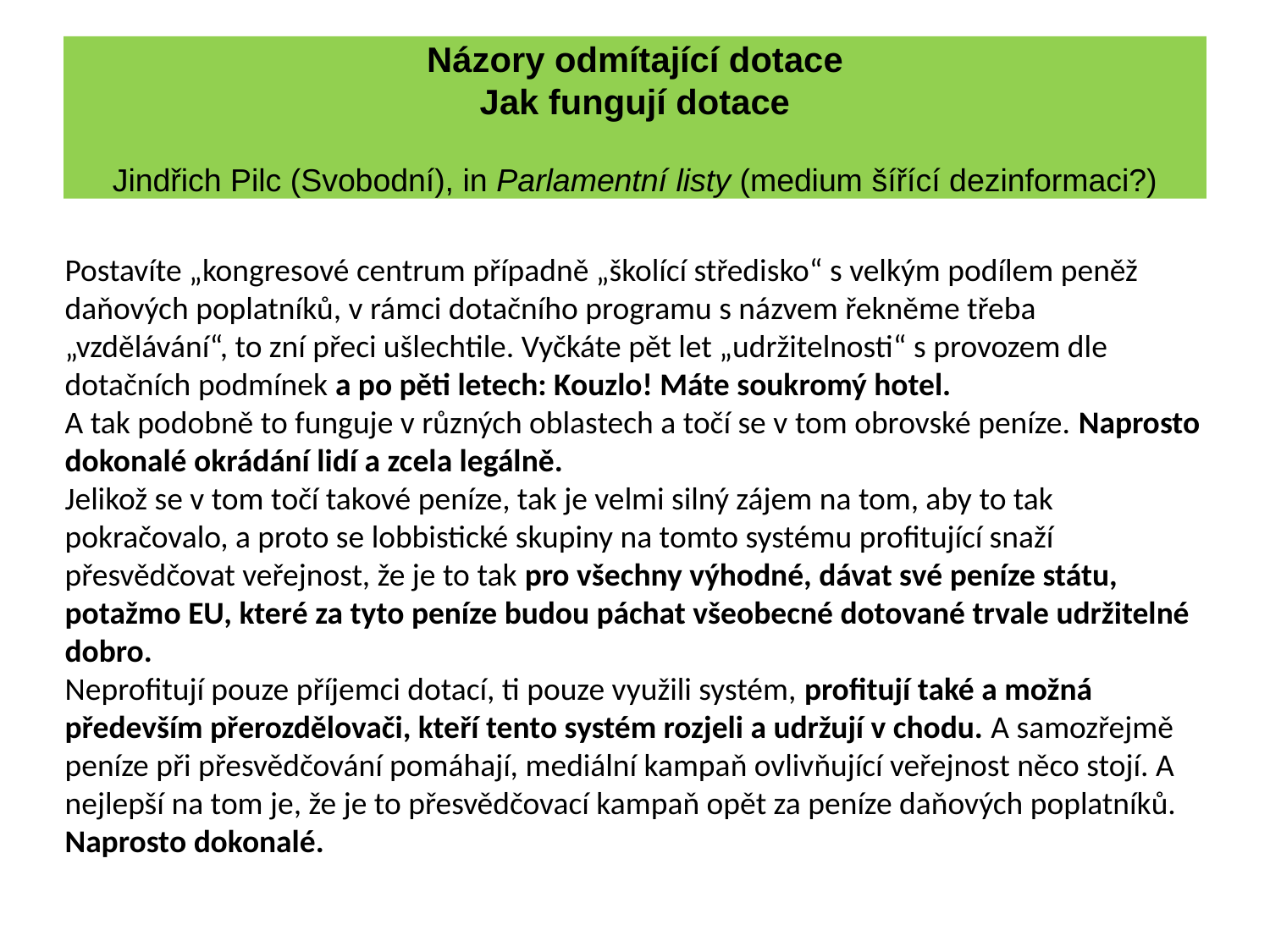

# Názory odmítající dotace Jak fungují dotace Jindřich Pilc (Svobodní), in Parlamentní listy (medium šířící dezinformaci?)
Postavíte „kongresové centrum případně „školící středisko“ s velkým podílem peněž daňových poplatníků, v rámci dotačního programu s názvem řekněme třeba „vzdělávání“, to zní přeci ušlechtile. Vyčkáte pět let „udržitelnosti“ s provozem dle dotačních podmínek a po pěti letech: Kouzlo! Máte soukromý hotel.
A tak podobně to funguje v různých oblastech a točí se v tom obrovské peníze. Naprosto dokonalé okrádání lidí a zcela legálně.
Jelikož se v tom točí takové peníze, tak je velmi silný zájem na tom, aby to tak pokračovalo, a proto se lobbistické skupiny na tomto systému profitující snaží přesvědčovat veřejnost, že je to tak pro všechny výhodné, dávat své peníze státu, potažmo EU, které za tyto peníze budou páchat všeobecné dotované trvale udržitelné dobro.
Neprofitují pouze příjemci dotací, ti pouze využili systém, profitují také a možná především přerozdělovači, kteří tento systém rozjeli a udržují v chodu. A samozřejmě peníze při přesvědčování pomáhají, mediální kampaň ovlivňující veřejnost něco stojí. A nejlepší na tom je, že je to přesvědčovací kampaň opět za peníze daňových poplatníků. Naprosto dokonalé.